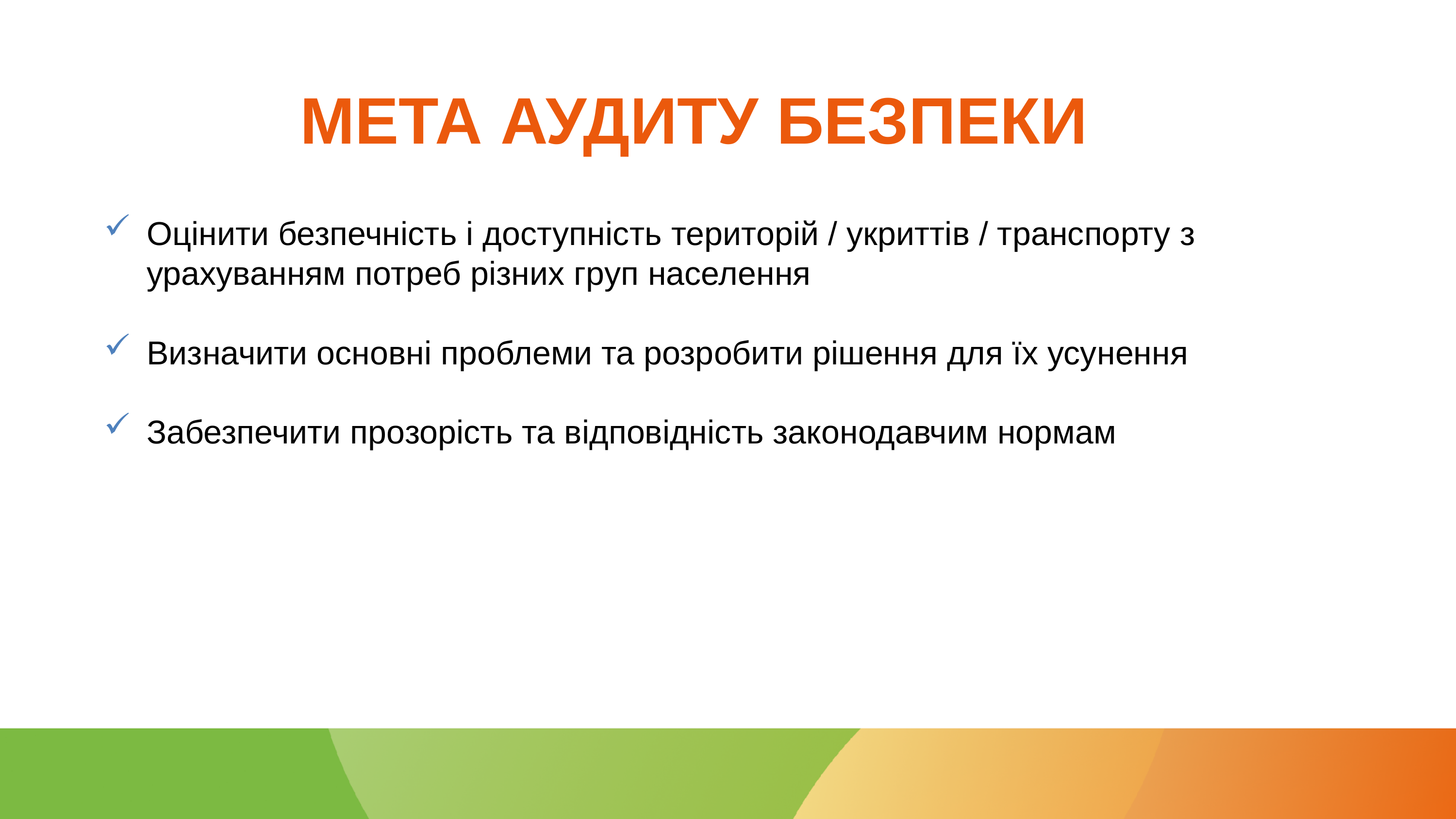

# МЕТА АУДИТУ БЕЗПЕКИ

Оцінити безпечність і доступність територій / укриттів / транспорту з урахуванням потреб різних груп населення

Визначити основні проблеми та розробити рішення для їх усунення

Забезпечити прозорість та відповідність законодавчим нормам